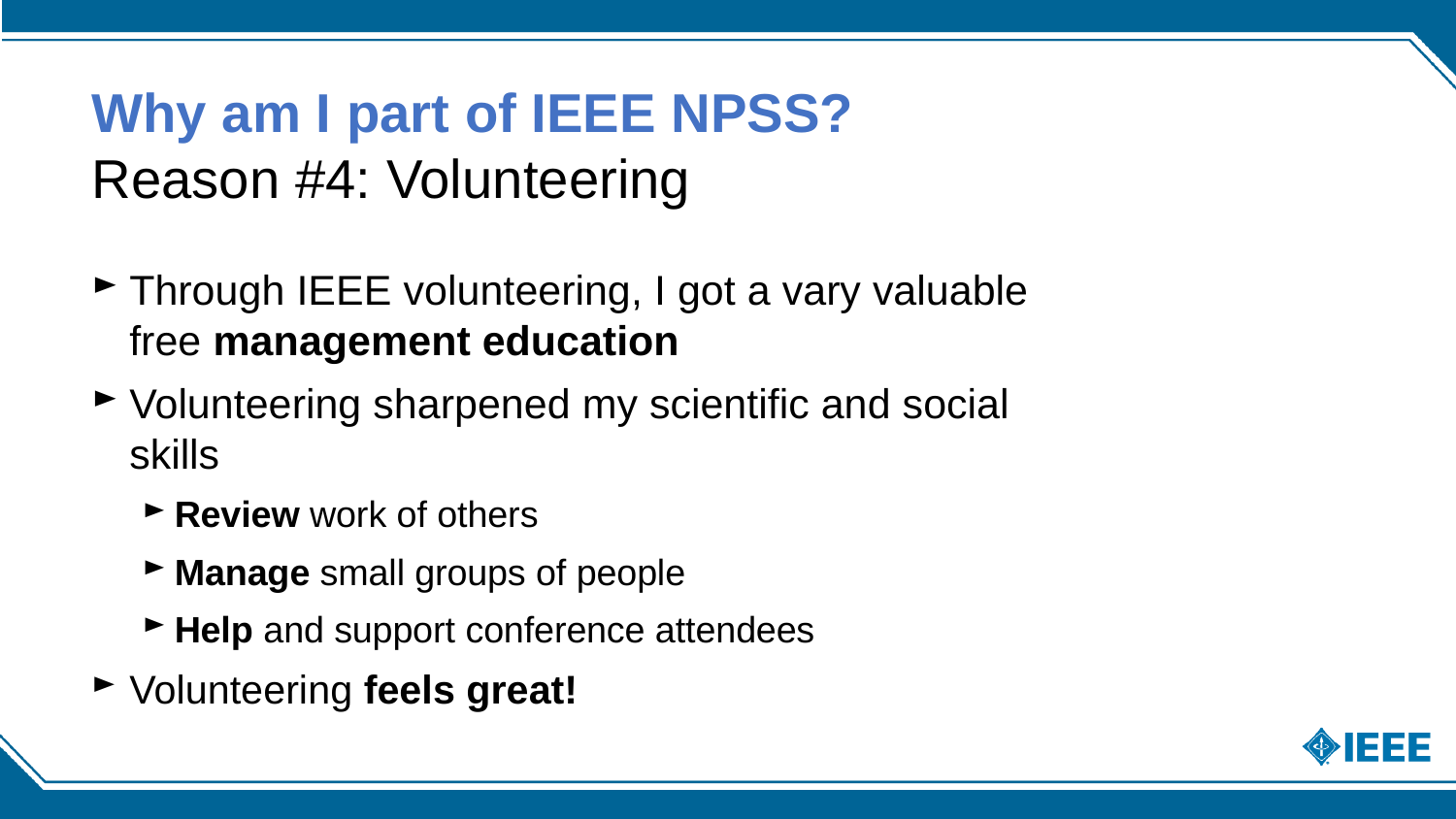

# Why am I part of IEEE NPSS? Reason #4: Volunteering
Through IEEE volunteering, I got a vary valuable free management education
Volunteering sharpened my scientific and social skills
Review work of others
Manage small groups of people
Help and support conference attendees
Volunteering feels great!